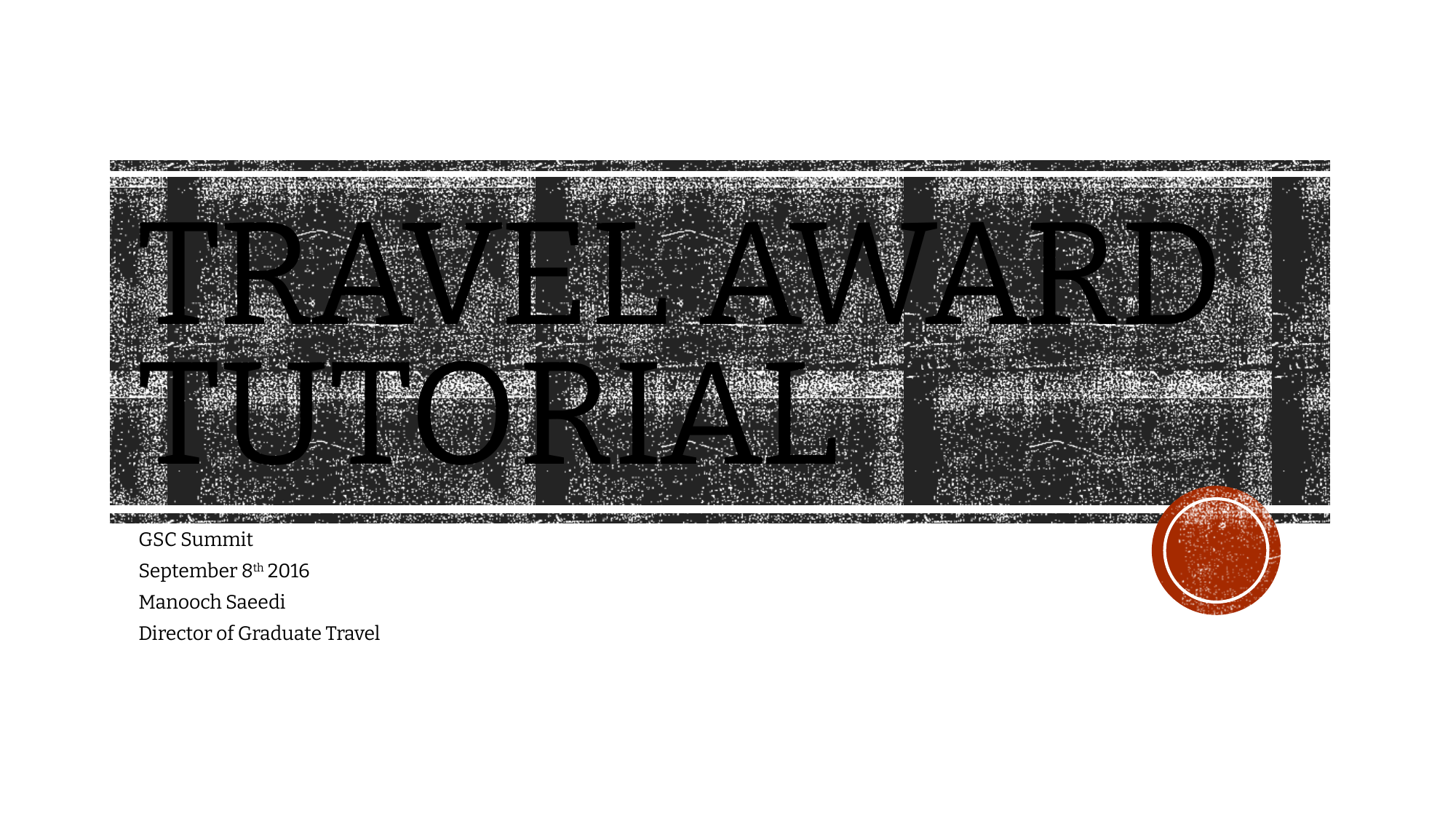

# Travel Award Tutorial
GSC Summit
September 8th 2016
Manooch Saeedi
Director of Graduate Travel